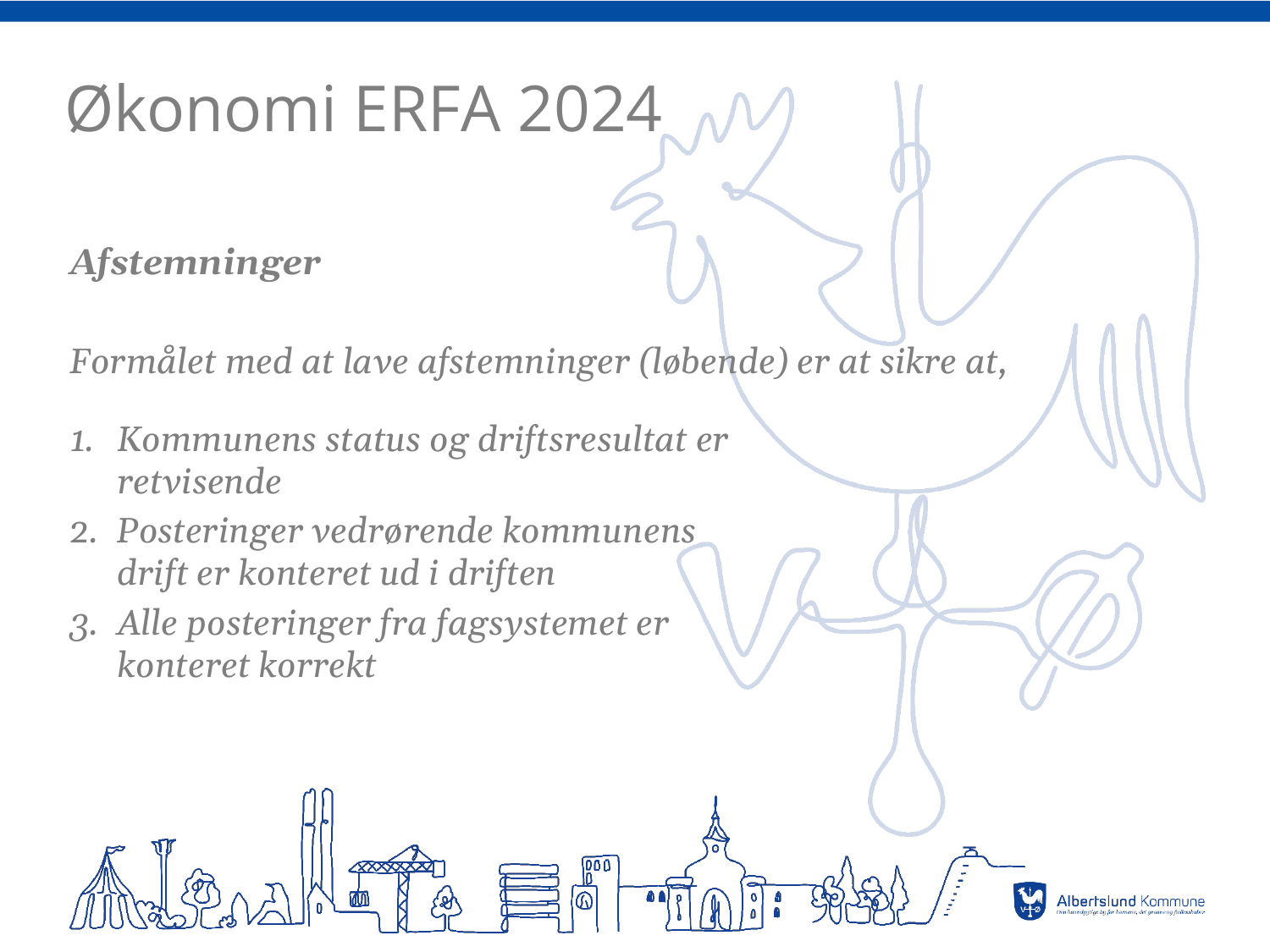

# Økonomi ERFA 2024
Afstemninger

Formålet med at lave afstemninger (løbende) er at sikre at,

Kommunens status og driftsresultat er retvisende
Posteringer vedrørende kommunens drift er konteret ud i driften
Alle posteringer fra fagsystemet er konteret korrekt